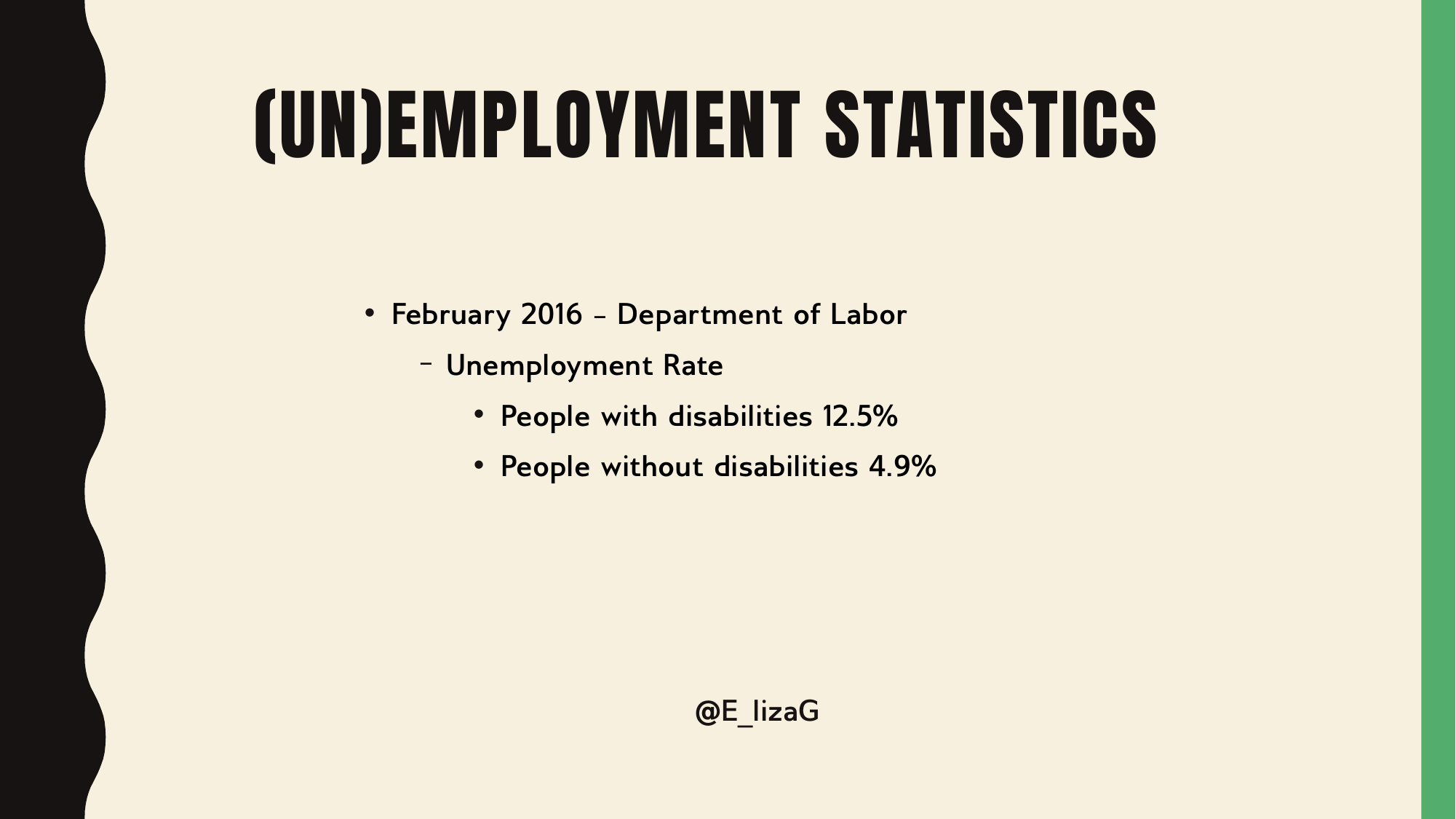

# (UN)Employment Statistics
February 2016 – Department of Labor
Unemployment Rate
People with disabilities 12.5%
People without disabilities 4.9%

@E_lizaG